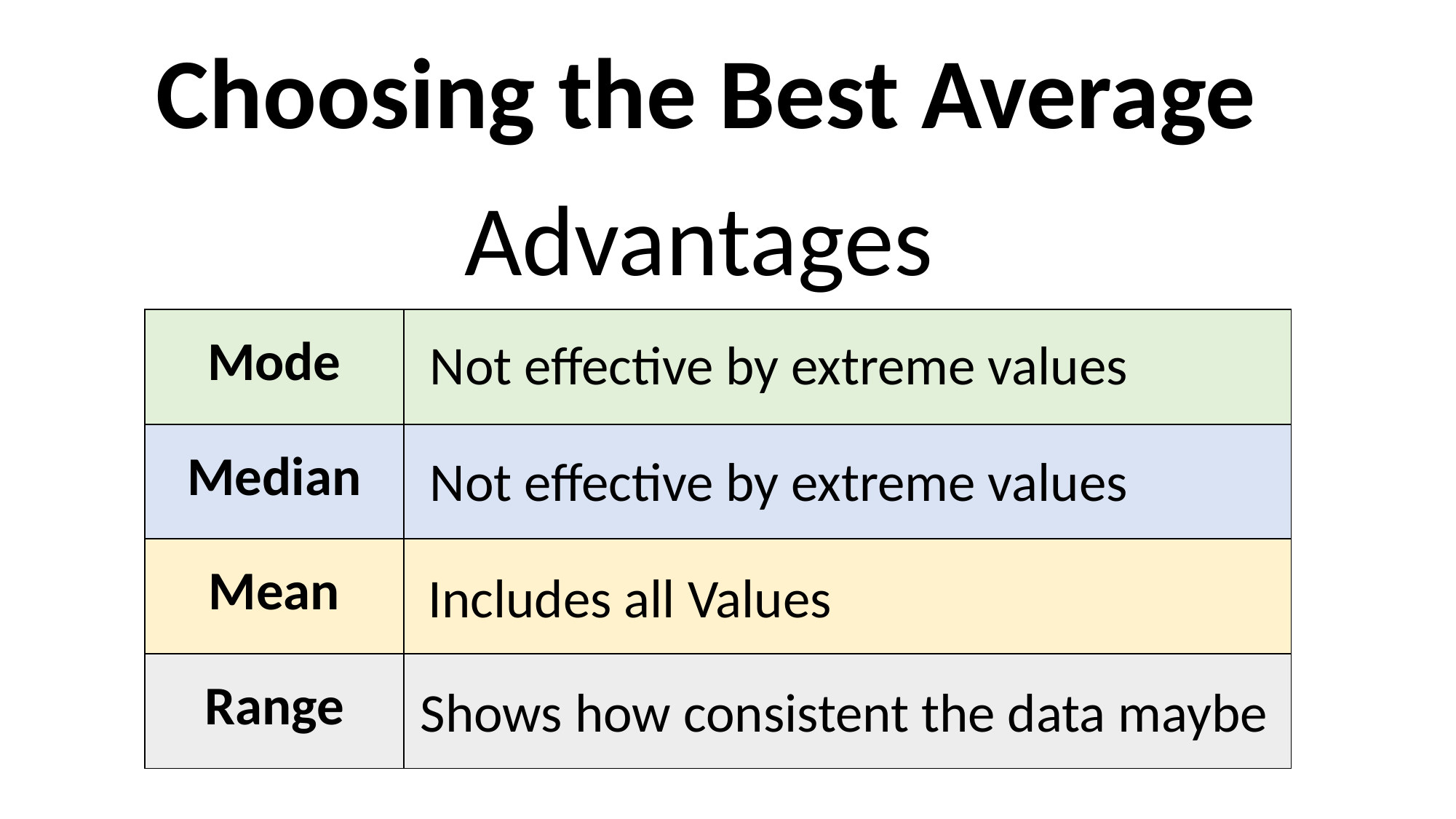

Choosing the Best Average
Advantages
| Mode |  |
| --- | --- |
| Median |  |
| Mean |  |
| Range |  |
Not effective by extreme values
Not effective by extreme values
Includes all Values
Shows how consistent the data maybe